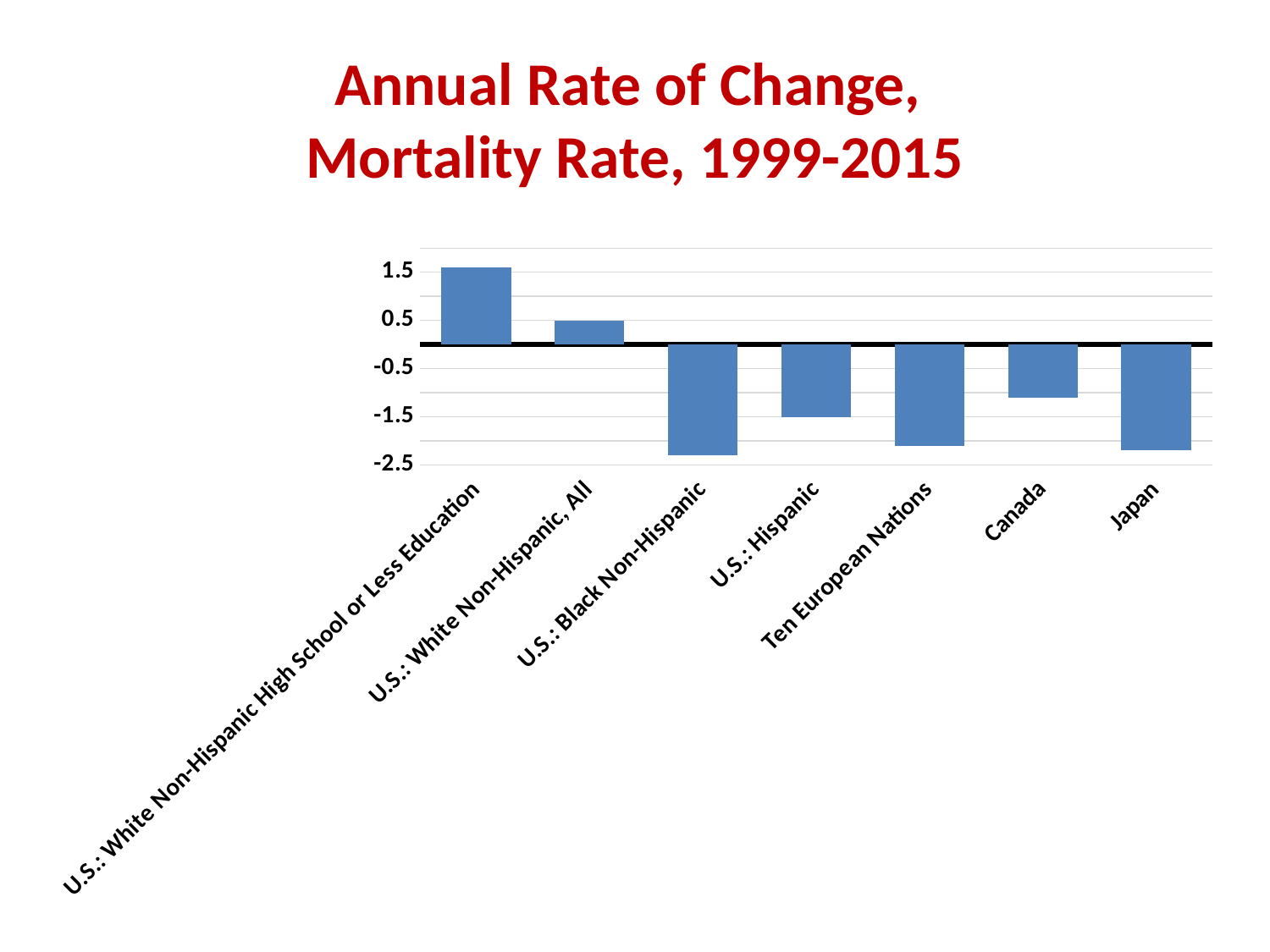

# Annual Rate of Change, Mortality Rate, 1999-2015

### Chart

| Category | Annual Rate of Change of Mortality Rate for Age 50-54 |
|---|---|
|  U.S.: White Non-Hispanic High School or Less Education | 1.6 |
|  U.S.: White Non-Hispanic, All | 0.5 |
|  U.S.: Black Non-Hispanic | -2.3 |
|  U.S.: Hispanic | -1.5 |
| Ten European Nations | -2.1 |
| Canada | -1.1 |
| Japan | -2.2 |